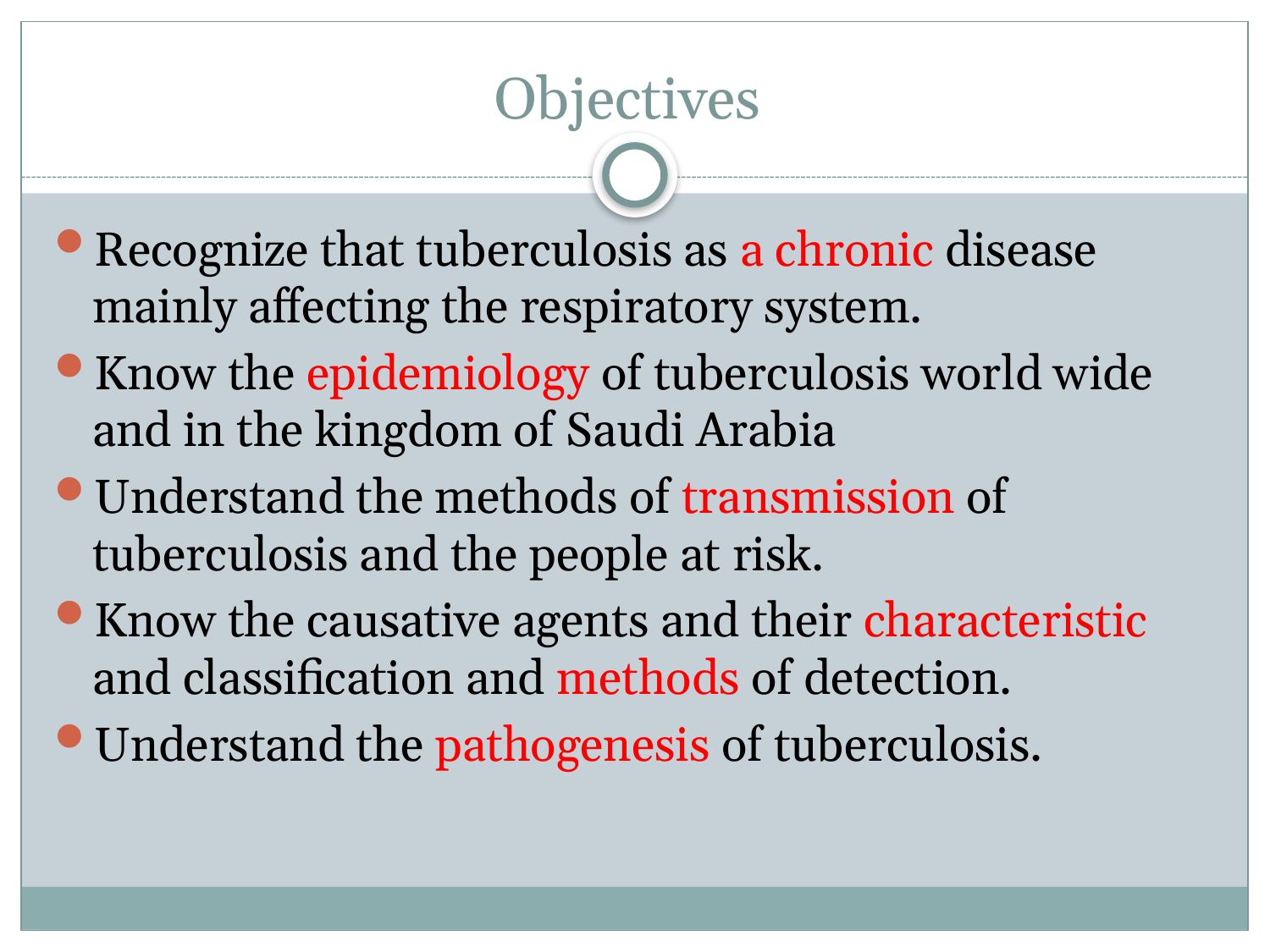

# Objectives
Recognize that tuberculosis as a chronic disease mainly affecting the respiratory system.
Know the epidemiology of tuberculosis world wide and in the kingdom of Saudi Arabia
Understand the methods of transmission of tuberculosis and the people at risk.
Know the causative agents and their characteristic and classification and methods of detection.
Understand the pathogenesis of tuberculosis.